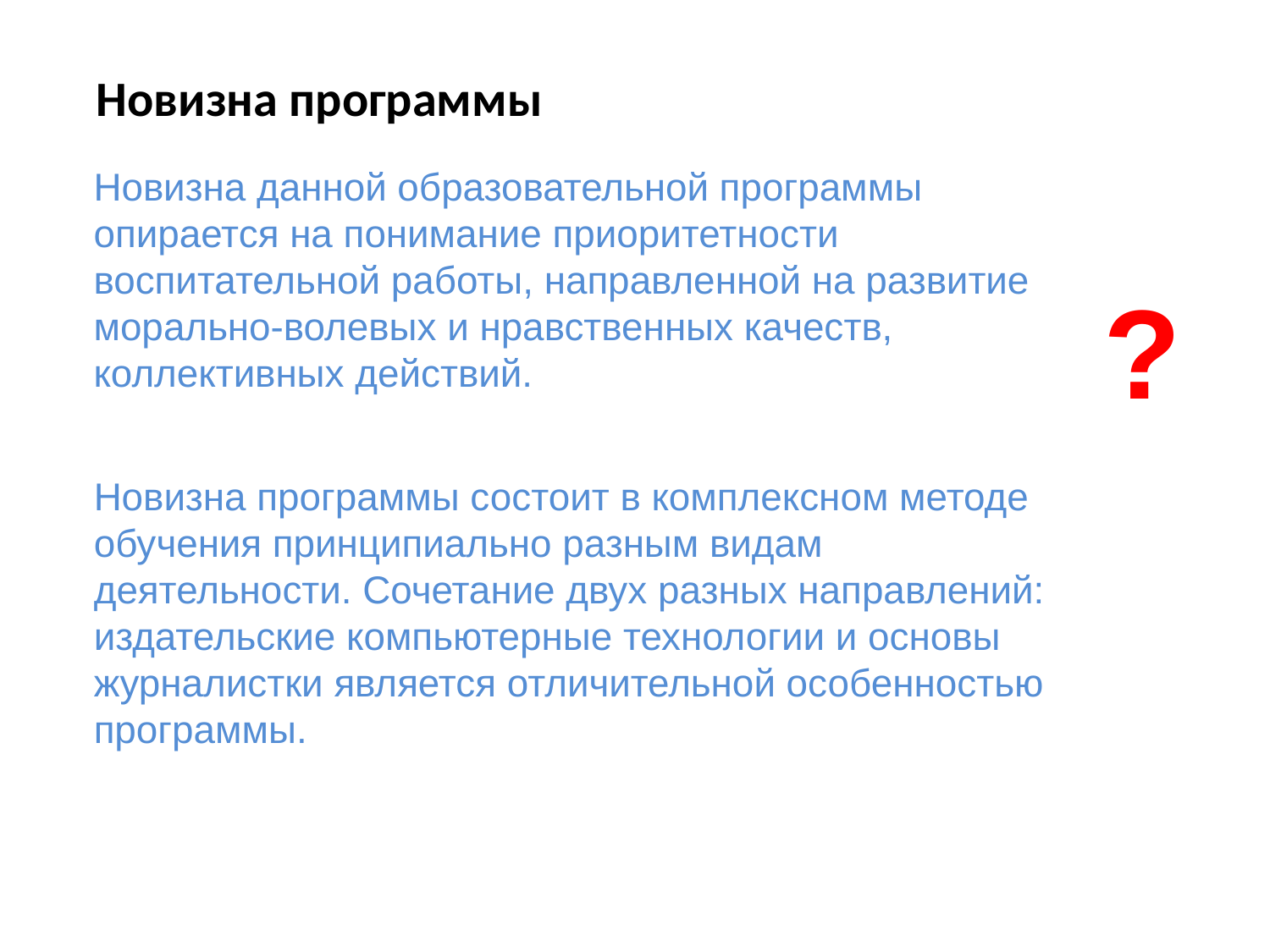

Новизна программы
Новизна данной образовательной программы опирается на понимание приоритетности воспитательной работы, направленной на развитие морально-волевых и нравственных качеств, коллективных действий.
?
Новизна программы состоит в комплексном методе обучения принципиально разным видам деятельности. Сочетание двух разных направлений: издательские компьютерные технологии и основы журналистки является отличительной особенностью программы.